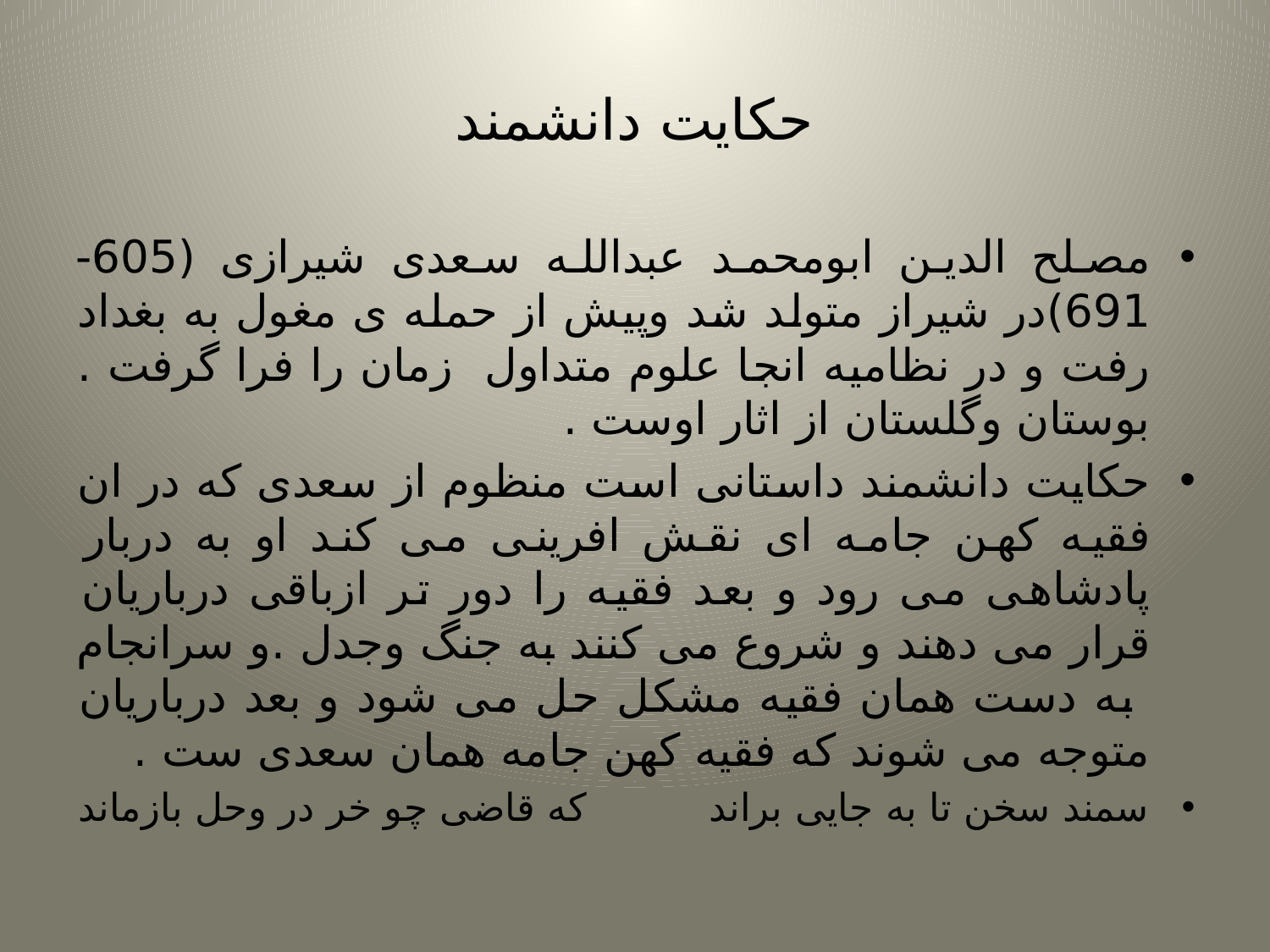

# حکایت دانشمند
مصلح الدین ابومحمد عبدالله سعدی شیرازی (605-691)در شیراز متولد شد وپیش از حمله ی مغول به بغداد رفت و در نظامیه انجا علوم متداول  زمان را فرا گرفت . بوستان وگلستان از اثار اوست .
حکایت دانشمند داستانی است منظوم از سعدی که در ان فقیه کهن جامه ای نقش افرینی می کند او به دربار پادشاهی می رود و بعد فقیه را دور تر ازباقی درباریان قرار می دهند و شروع می کنند به جنگ وجدل .و سرانجام  به دست همان فقیه مشکل حل می شود و بعد درباریان متوجه می شوند که فقیه کهن جامه همان سعدی ست .
سمند سخن تا به جایی براند          که قاضی چو خر در وحل بازماند